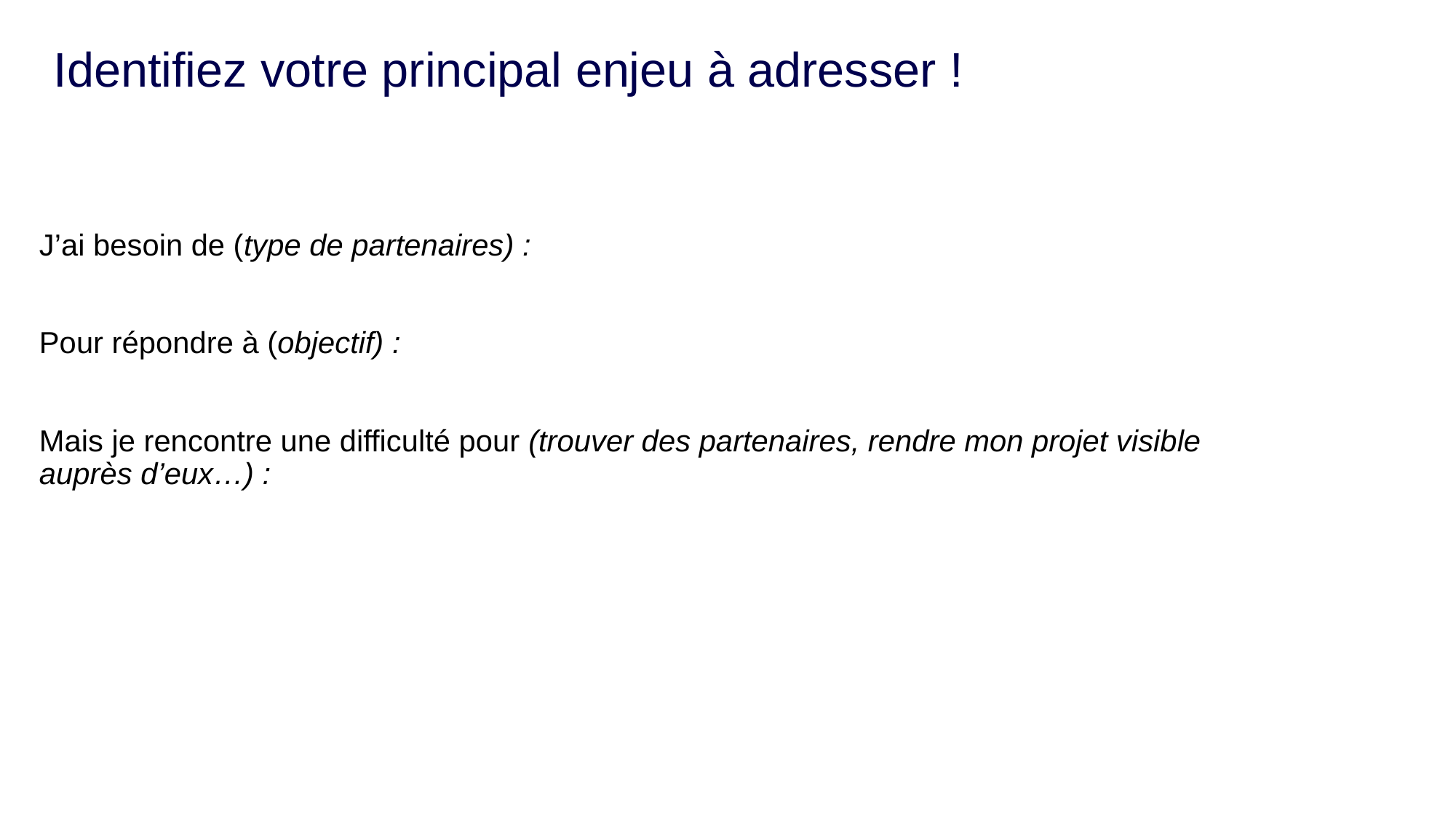

Identifiez votre principal enjeu à adresser !
J’ai besoin de (type de partenaires) :

Pour répondre à (objectif) :

Mais je rencontre une difficulté pour (trouver des partenaires, rendre mon projet visible auprès d’eux…) :